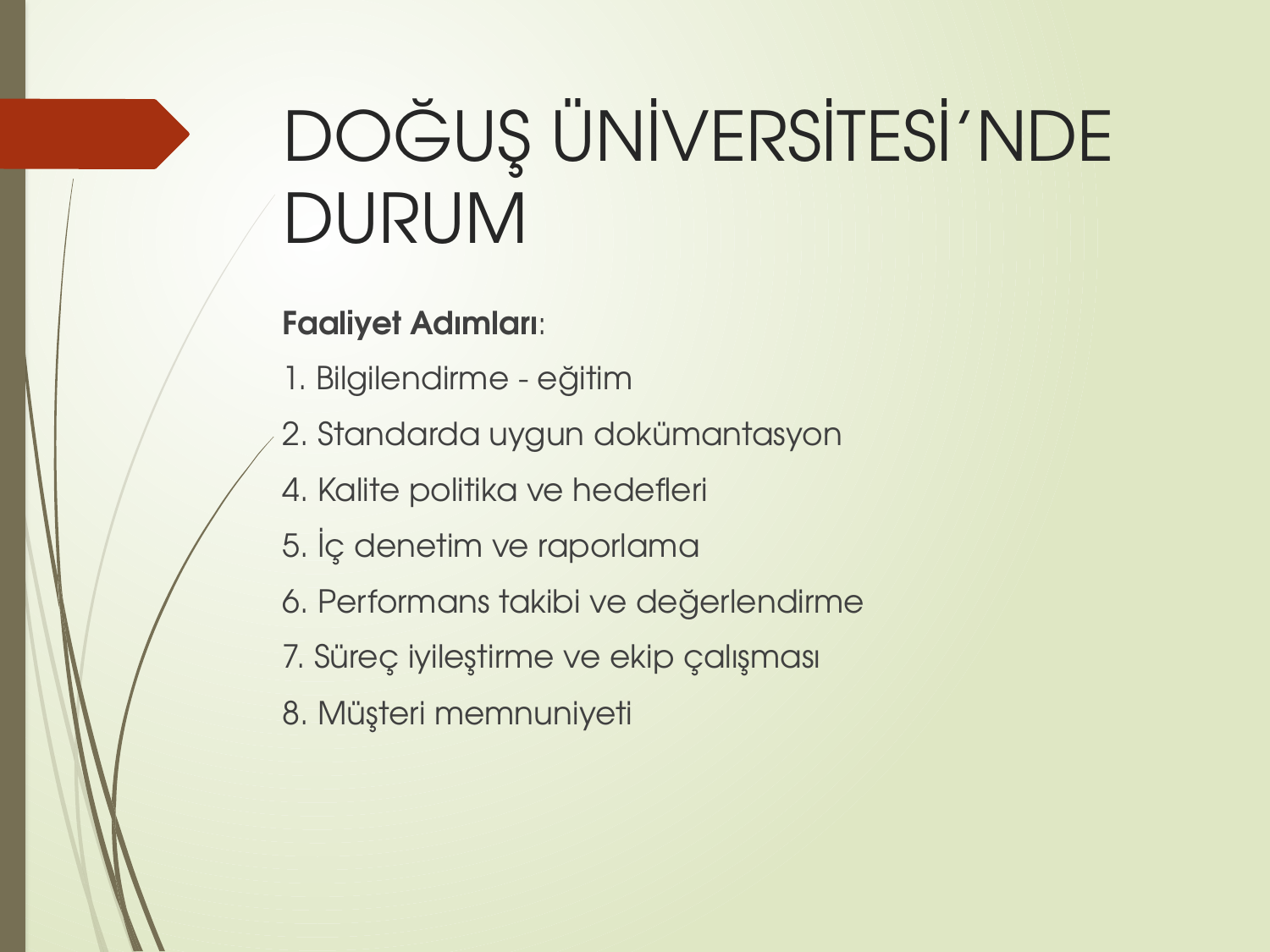

# DOĞUŞ ÜNİVERSİTESİ’NDE DURUM
Faaliyet Adımları:
1. Bilgilendirme - eğitim
2. Standarda uygun dokümantasyon
4. Kalite politika ve hedefleri
5. İç denetim ve raporlama
6. Performans takibi ve değerlendirme
7. Süreç iyileştirme ve ekip çalışması
8. Müşteri memnuniyeti